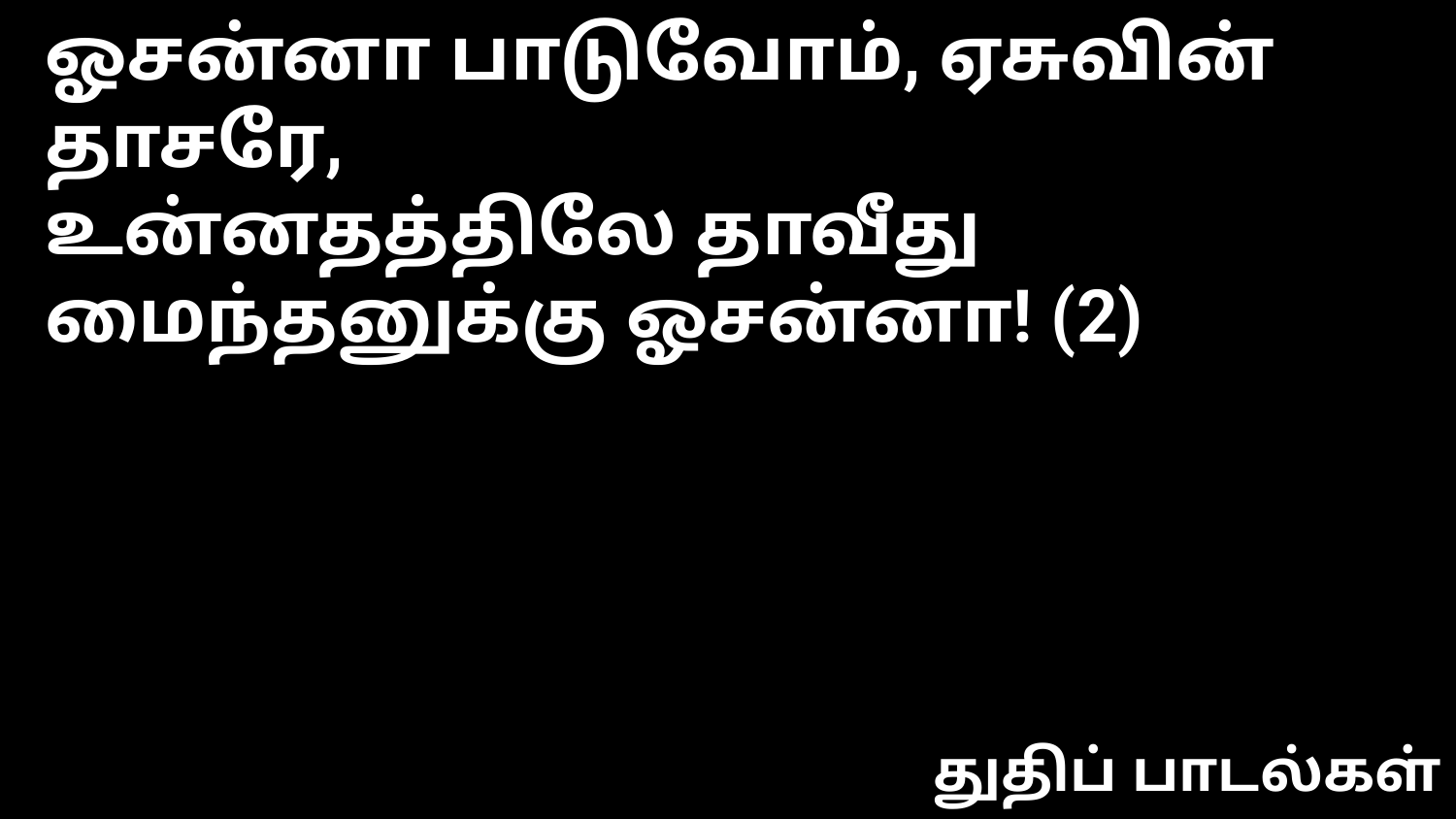

ஓசன்னா பாடுவோம், ஏசுவின் தாசரே,
உன்னதத்திலே தாவீது மைந்தனுக்கு ஓசன்னா! (2)

துதிப் பாடல்கள்